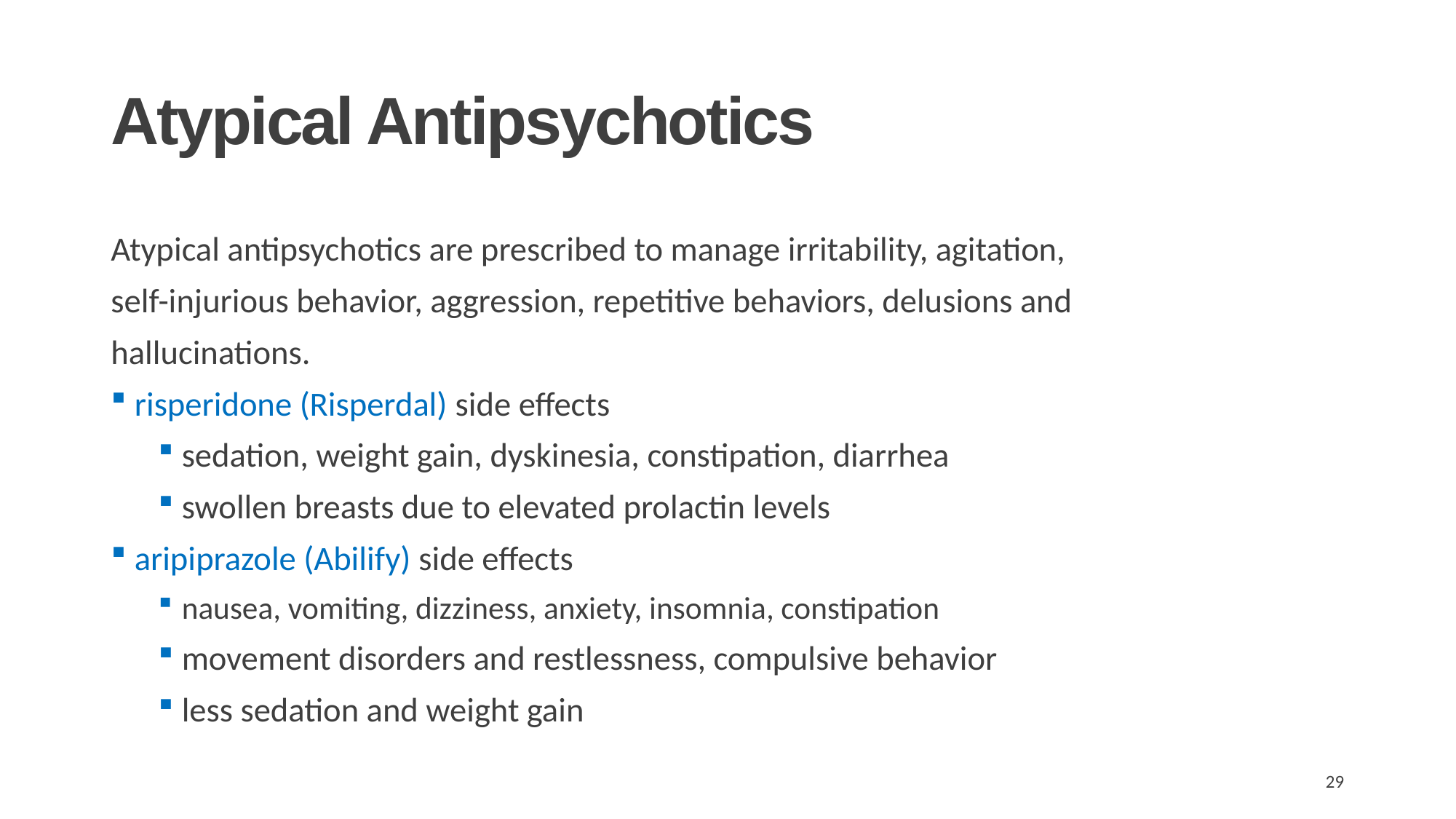

# Atypical Antipsychotics
Atypical antipsychotics are prescribed to manage irritability, agitation,
self-injurious behavior, aggression, repetitive behaviors, delusions and
hallucinations.
risperidone (Risperdal) side effects
sedation, weight gain, dyskinesia, constipation, diarrhea
swollen breasts due to elevated prolactin levels
aripiprazole (Abilify) side effects
nausea, vomiting, dizziness, anxiety, insomnia, constipation
movement disorders and restlessness, compulsive behavior
less sedation and weight gain
29